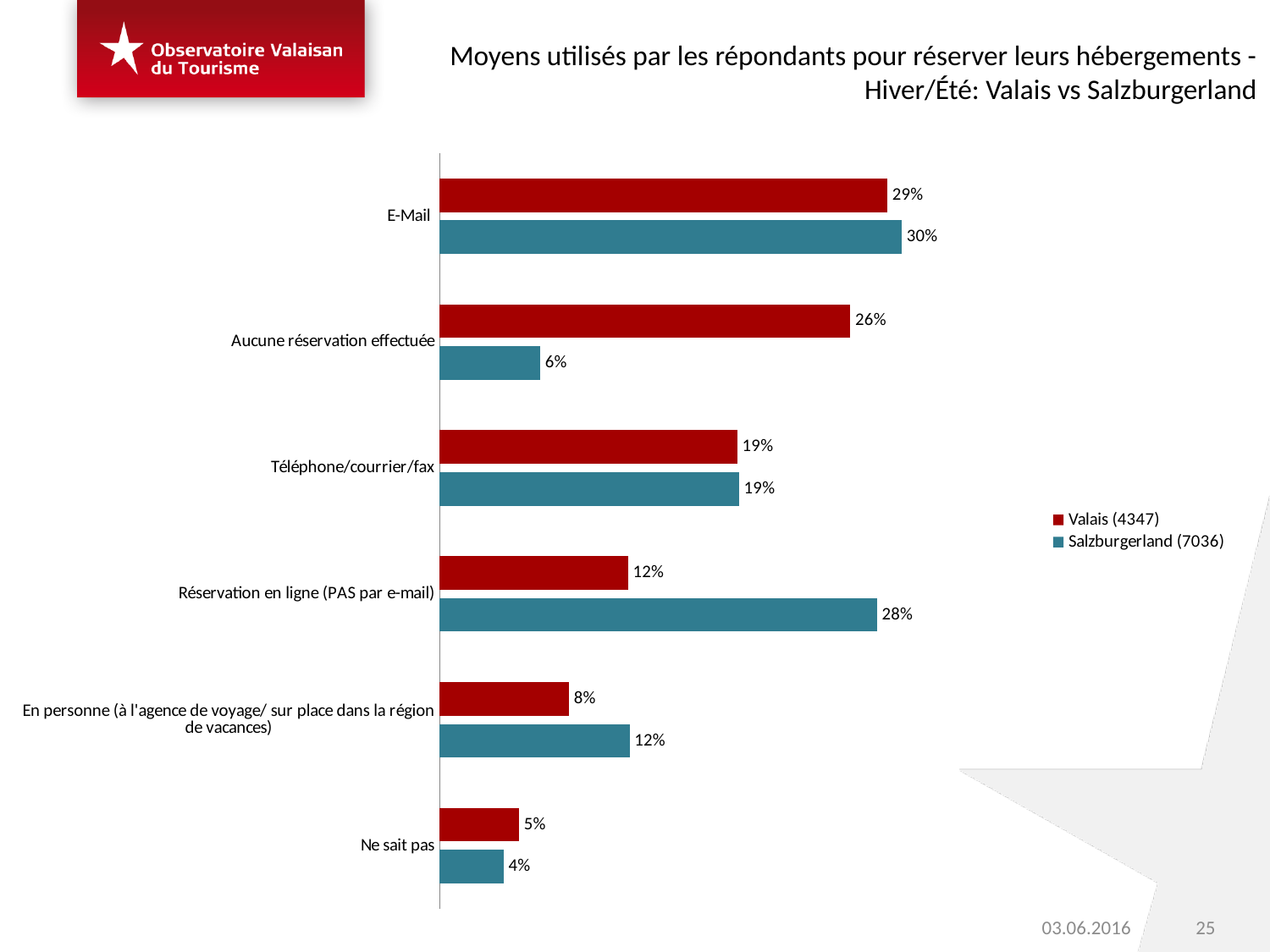

Moyens utilisés par les répondants pour réserver leurs hébergements - Hiver/Été: Valais vs Salzburgerland

### Chart

| Category |  |  |
|---|---|---|
| Ne sait pas | 0.04110369030866435 | 0.05111299476115314 |
| En personne (à l'agence de voyage/ sur place dans la région de vacances) | 0.12230231026936032 | 0.0832749815328813 |
| Réservation en ligne (PAS par e-mail) | 0.2816665535666189 | 0.12118288115782401 |
| Téléphone/courrier/fax | 0.19273440633616962 | 0.19171983344872168 |
| Aucune réservation effectuée | 0.0647056059816384 | 0.26451426411048595 |
| E-Mail  | 0.29748743353754836 | 0.288195044988934 |
25
03.06.2016